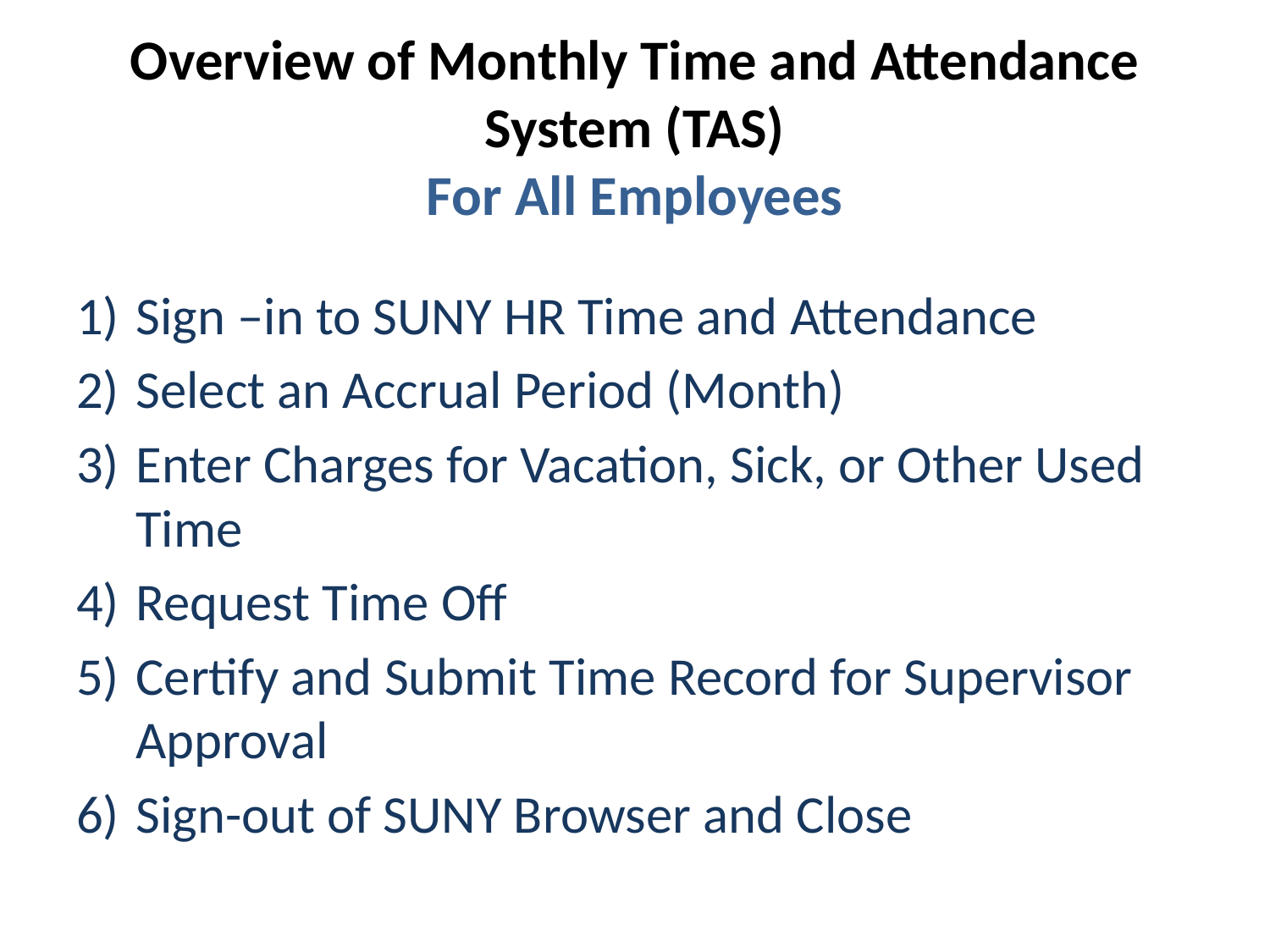

# Overview of Monthly Time and Attendance System (TAS) For All Employees
Sign –in to SUNY HR Time and Attendance
Select an Accrual Period (Month)
Enter Charges for Vacation, Sick, or Other Used Time
Request Time Off
Certify and Submit Time Record for Supervisor Approval
Sign-out of SUNY Browser and Close